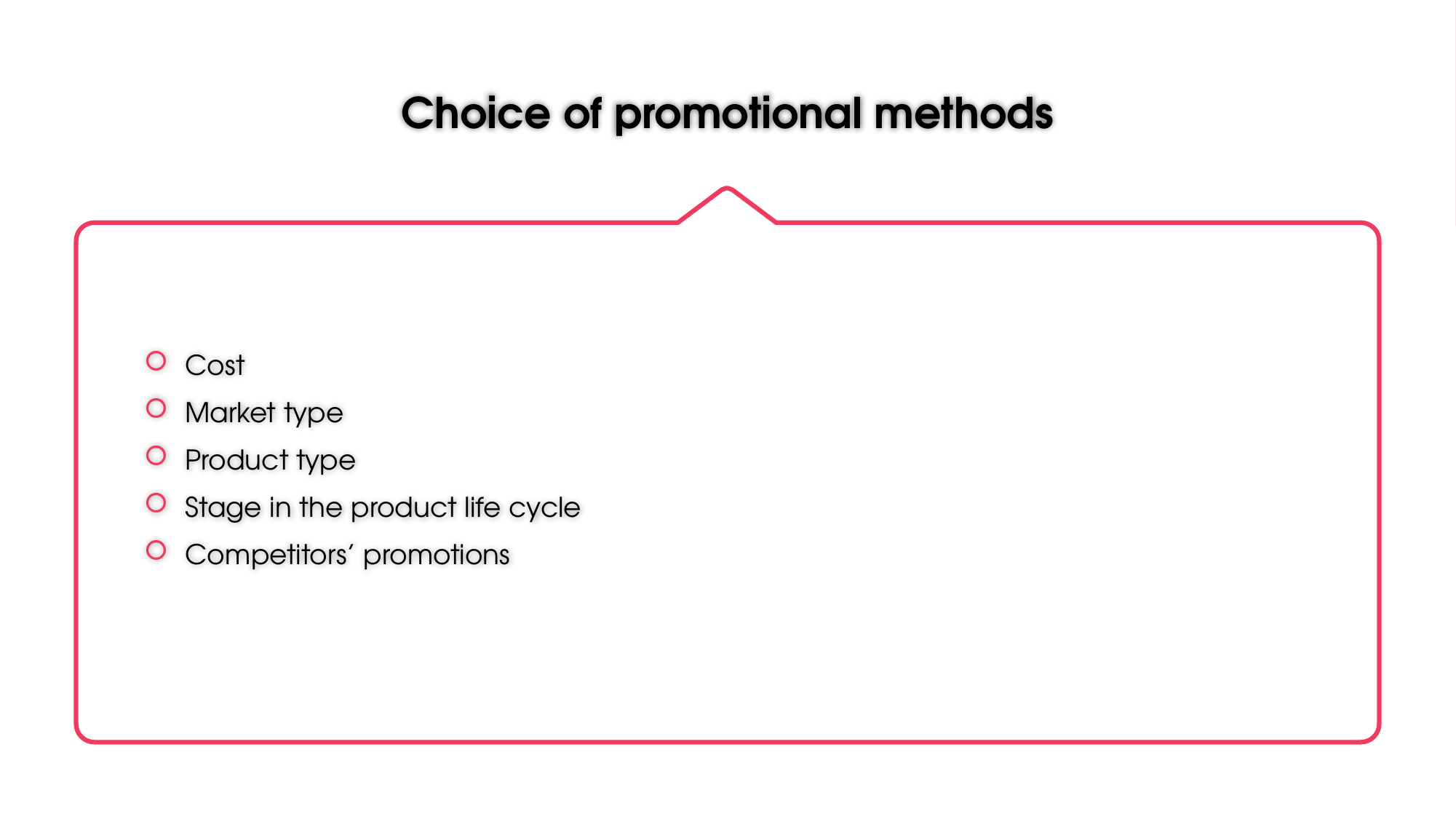

# Choice of promotional methods

Cost
Market type
Product type
Stage in the product life cycle
Competitors’ promotions